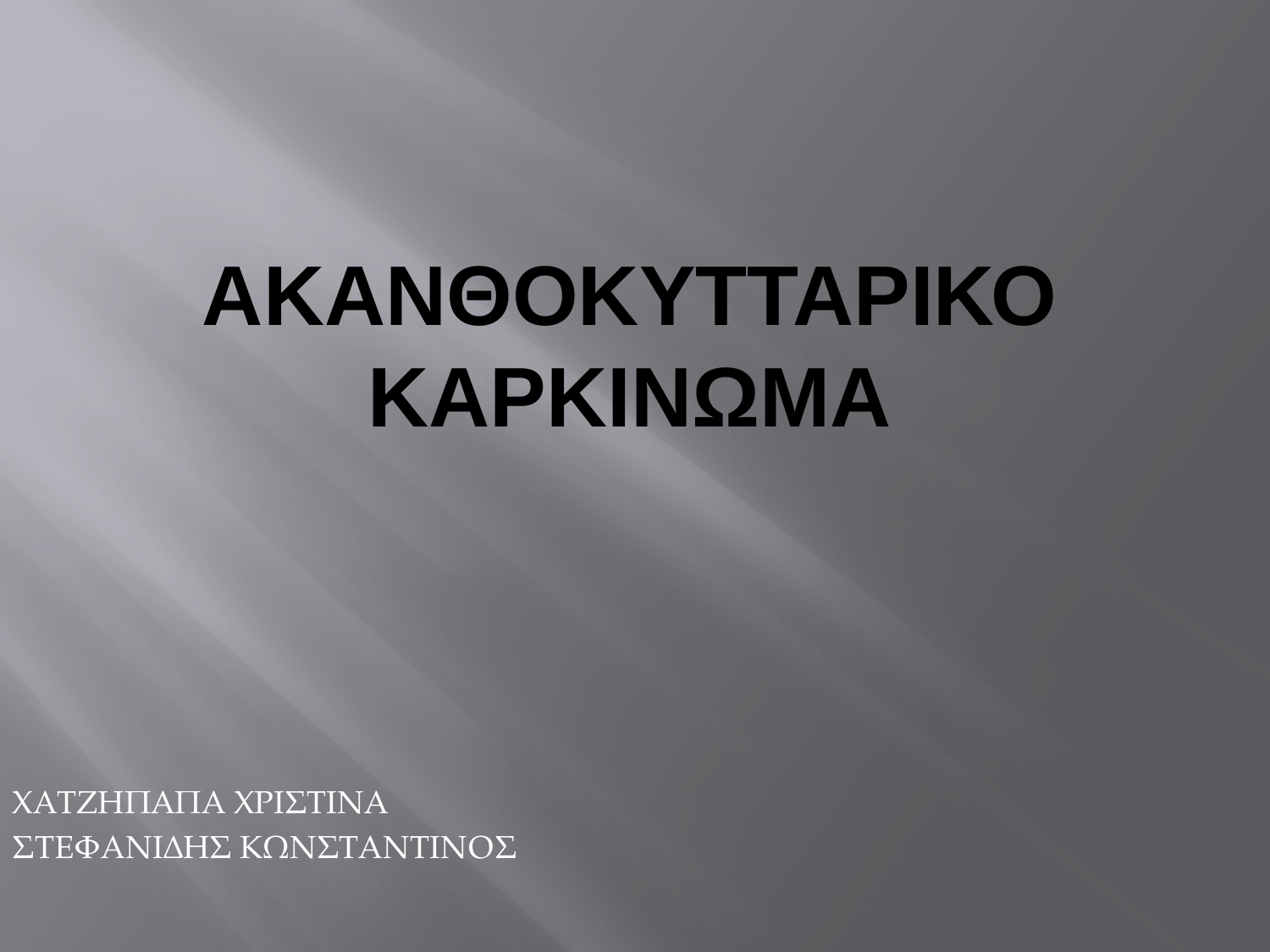

# ΑΚΑΝΘΟΚΥΤΤΑΡΙΚΟ ΚΑΡΚΙΝΩΜΑ
ΧΑΤΖΗΠΑΠΑ ΧΡΙΣΤΙΝΑ
ΣΤΕΦΑΝΙΔΗΣ ΚΩΝΣΤΑΝΤΙΝΟΣ